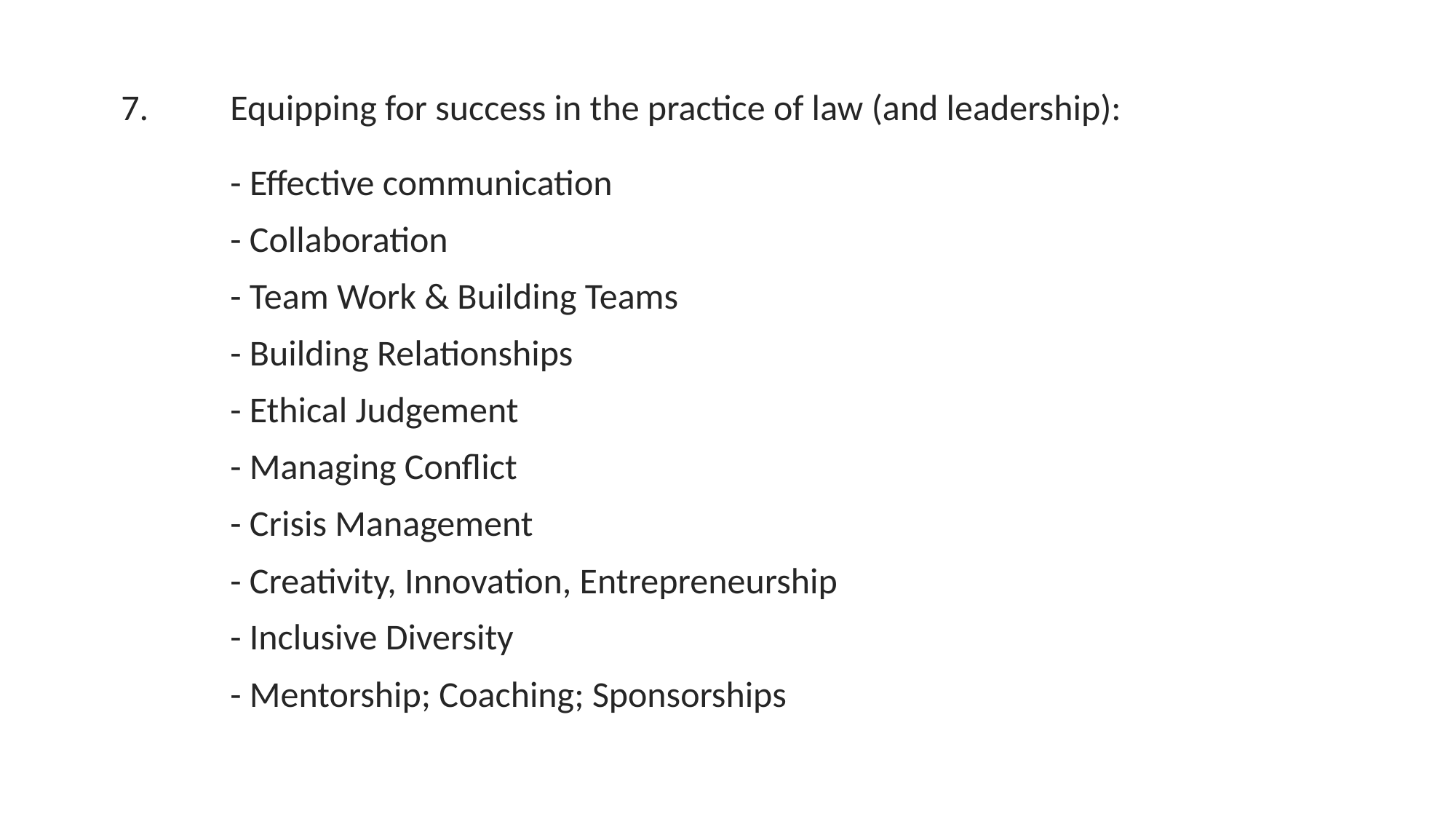

7.	Equipping for success in the practice of law (and leadership):
	- Effective communication
	- Collaboration
	- Team Work & Building Teams
	- Building Relationships
	- Ethical Judgement
	- Managing Conflict
	- Crisis Management
	- Creativity, Innovation, Entrepreneurship
	- Inclusive Diversity
	- Mentorship; Coaching; Sponsorships